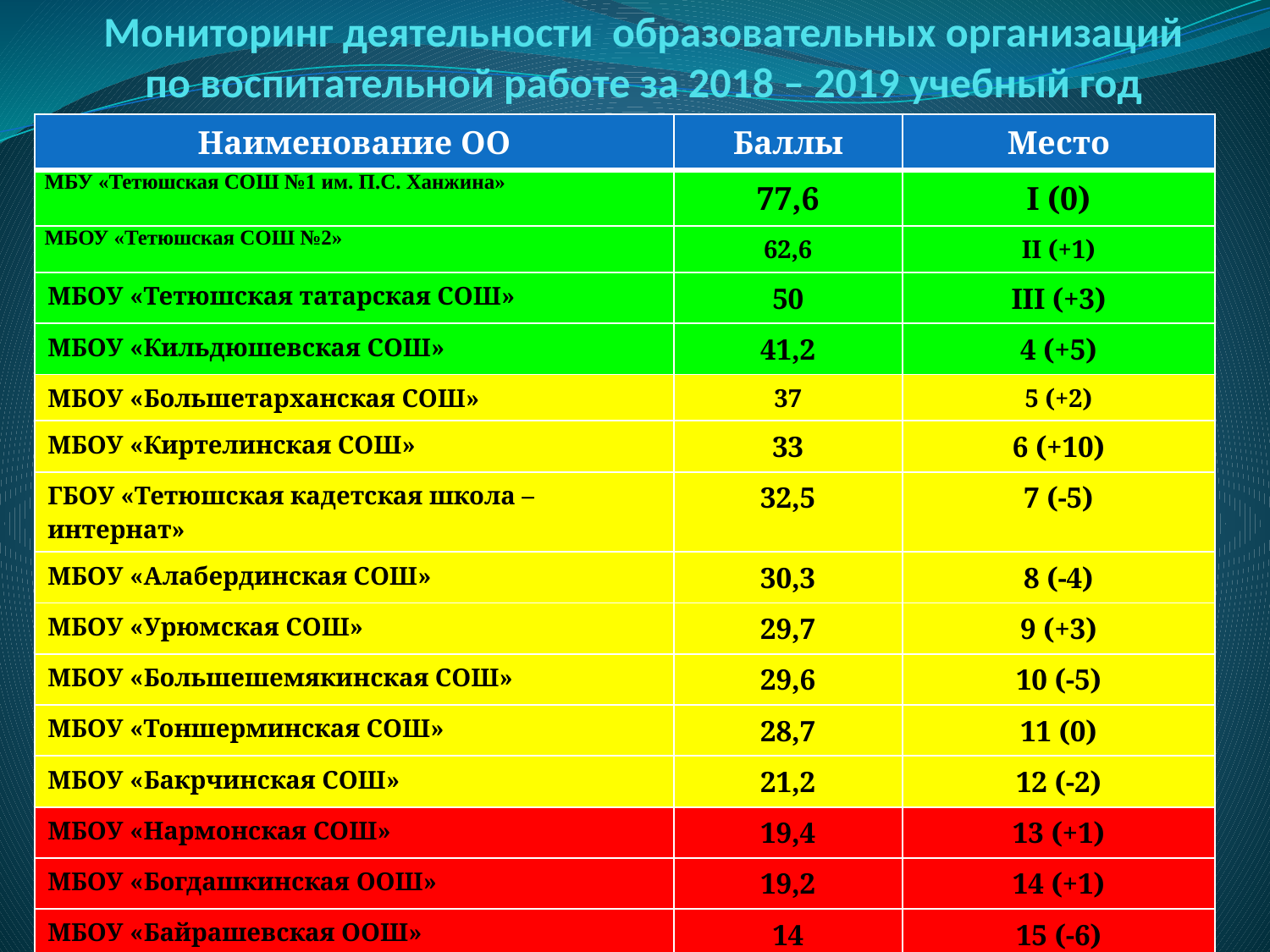

# Мониторинг деятельности  образовательных организаций по воспитательной работе за 2018 – 2019 учебный год
| Наименование ОО | Баллы | Место |
| --- | --- | --- |
| МБУ «Тетюшская СОШ №1 им. П.С. Ханжина» | 77,6 | I (0) |
| МБОУ «Тетюшская СОШ №2» | 62,6 | II (+1) |
| МБОУ «Тетюшская татарская СОШ» | 50 | III (+3) |
| МБОУ «Кильдюшевская СОШ» | 41,2 | 4 (+5) |
| МБОУ «Большетарханская СОШ» | 37 | 5 (+2) |
| МБОУ «Киртелинская СОШ» | 33 | 6 (+10) |
| ГБОУ «Тетюшская кадетская школа – интернат» | 32,5 | 7 (-5) |
| МБОУ «Алабердинская СОШ» | 30,3 | 8 (-4) |
| МБОУ «Урюмская СОШ» | 29,7 | 9 (+3) |
| МБОУ «Большешемякинская СОШ» | 29,6 | 10 (-5) |
| МБОУ «Тоншерминская СОШ» | 28,7 | 11 (0) |
| МБОУ «Бакрчинская СОШ» | 21,2 | 12 (-2) |
| МБОУ «Нармонская СОШ» | 19,4 | 13 (+1) |
| МБОУ «Богдашкинская ООШ» | 19,2 | 14 (+1) |
| МБОУ «Байрашевская ООШ» | 14 | 15 (-6) |
| МБОУ «Кошки – Новотимбаевская ООШ» | 11,7 | 16 (+1) |
| МБОУ «Беденьговская ООШ» | 8,9 | 17 (-4) |